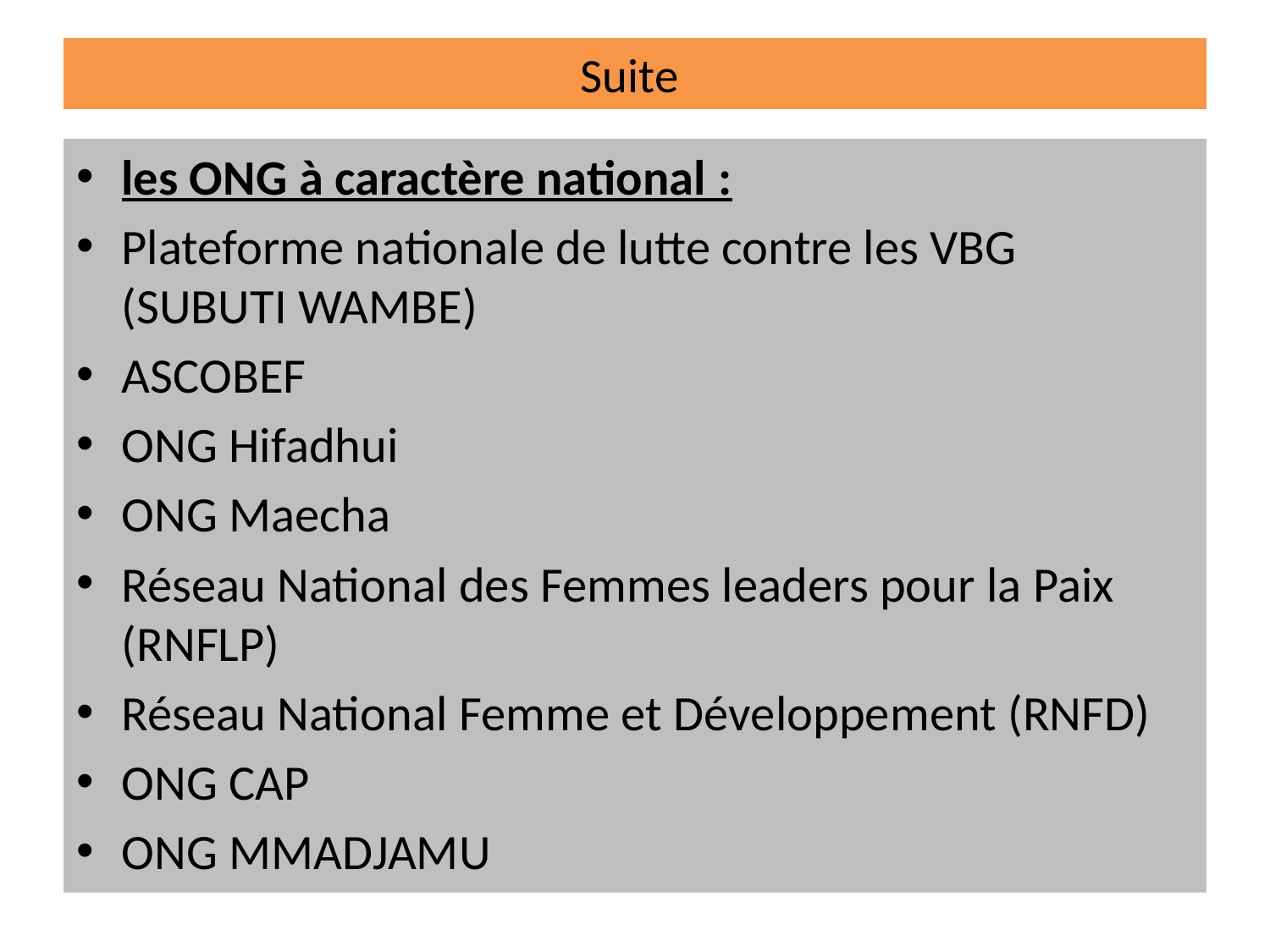

# Suite
les ONG à caractère national :
Plateforme nationale de lutte contre les VBG (SUBUTI WAMBE)
ASCOBEF
ONG Hifadhui
ONG Maecha
Réseau National des Femmes leaders pour la Paix (RNFLP)
Réseau National Femme et Développement (RNFD)
ONG CAP
ONG MMADJAMU